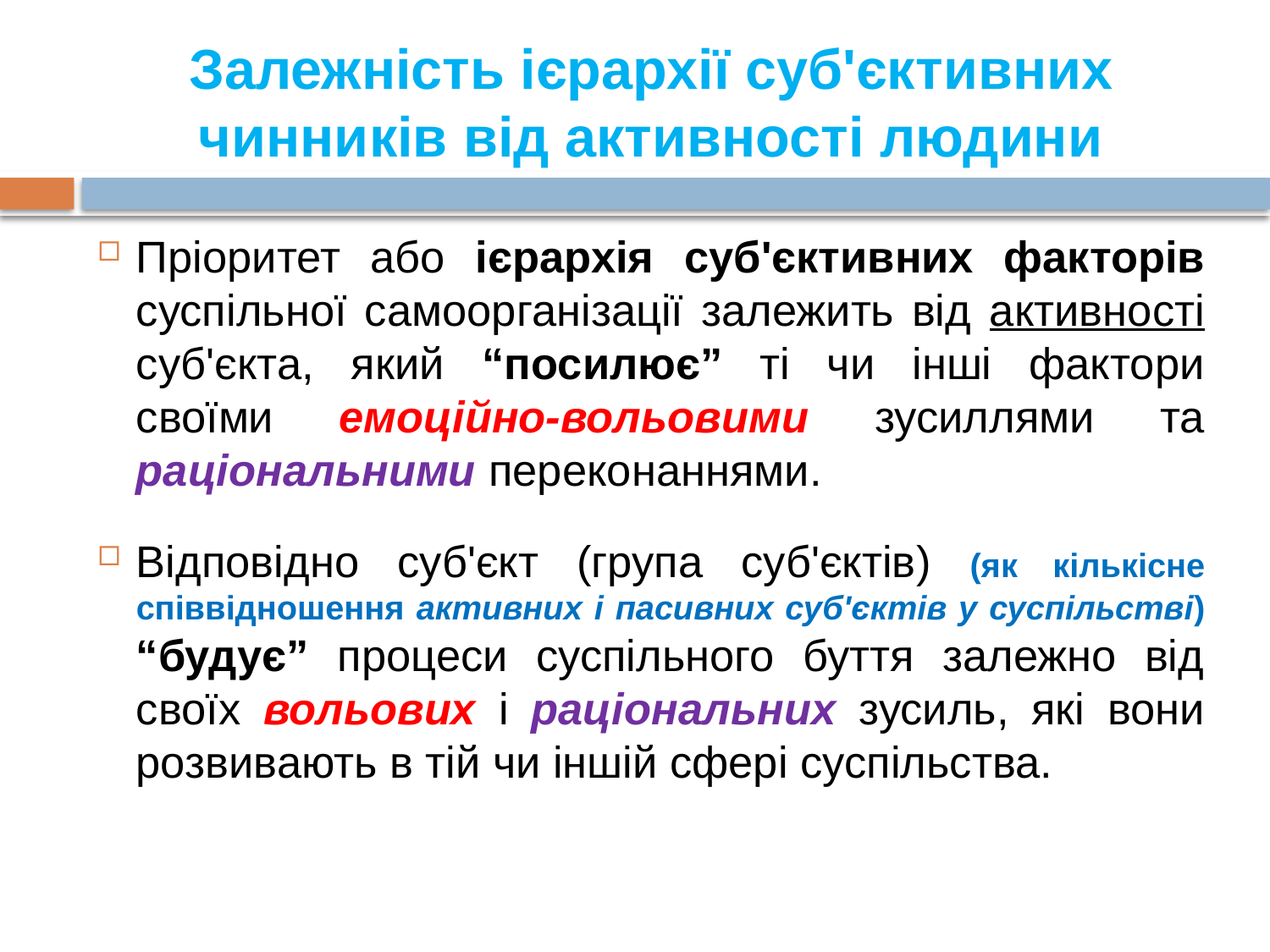

# Залежність ієрархії суб'єктивних чинників від активності людини
Пріоритет або ієрархія суб'єктивних факторів суспільної самоорганізації залежить від активності суб'єкта, який “посилює” ті чи інші фактори своїми емоційно-вольовими зусиллями та раціональними переконаннями.

Відповідно суб'єкт (група суб'єктів) (як кількісне співвідношення активних і пасивних суб'єктів у суспільстві) “будує” процеси суспільного буття залежно від своїх вольових і раціональних зусиль, які вони розвивають в тій чи іншій сфері суспільства.